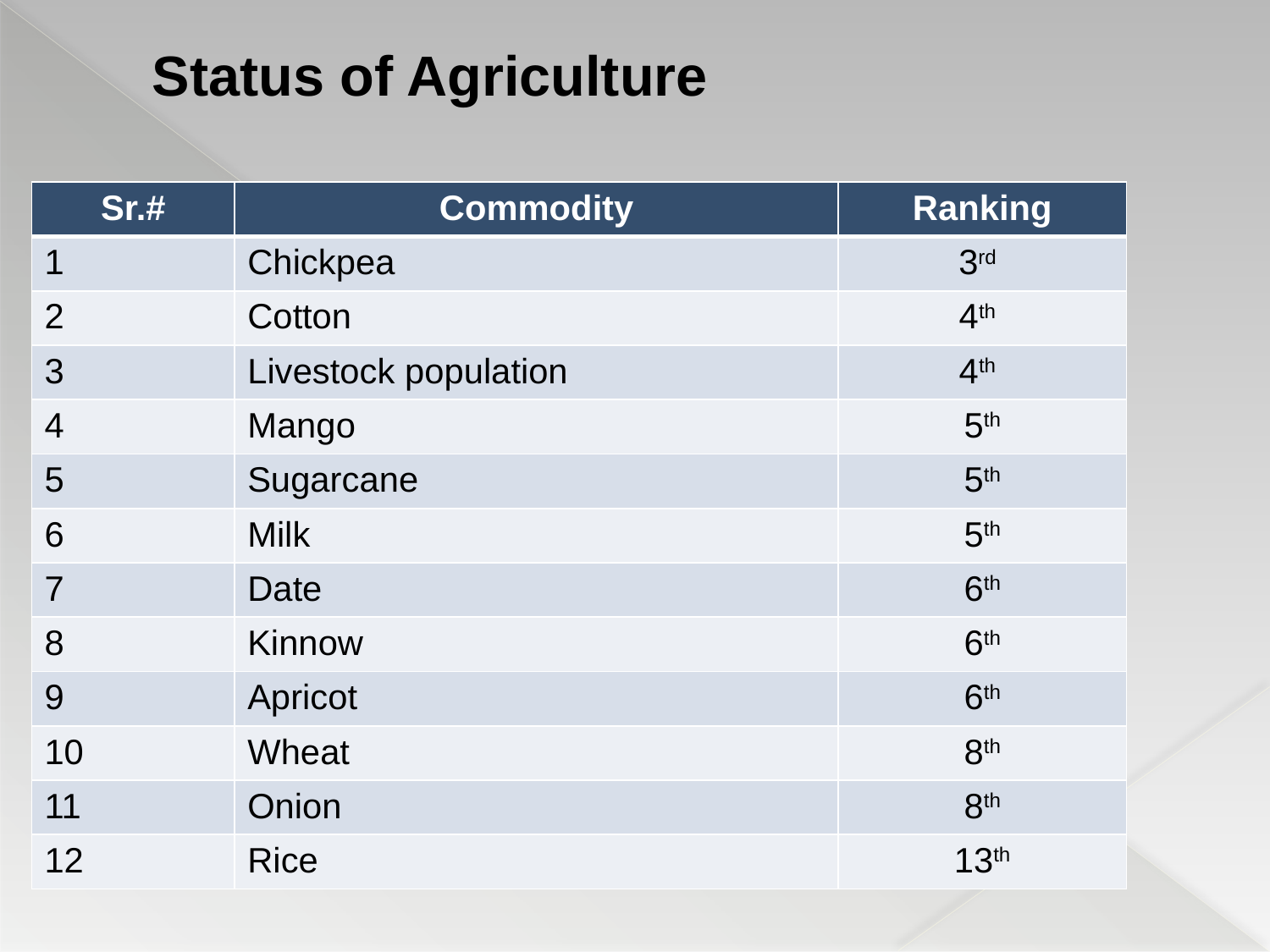

# Status of Agriculture
| Sr.# | Commodity | Ranking |
| --- | --- | --- |
| 1 | Chickpea | 3rd |
| 2 | Cotton | 4th |
| 3 | Livestock population | 4th |
| 4 | Mango | 5th |
| 5 | Sugarcane | 5th |
| 6 | Milk | 5th |
| 7 | Date | 6th |
| 8 | Kinnow | 6th |
| 9 | Apricot | 6th |
| 10 | Wheat | 8th |
| 11 | Onion | 8th |
| 12 | Rice | 13th |